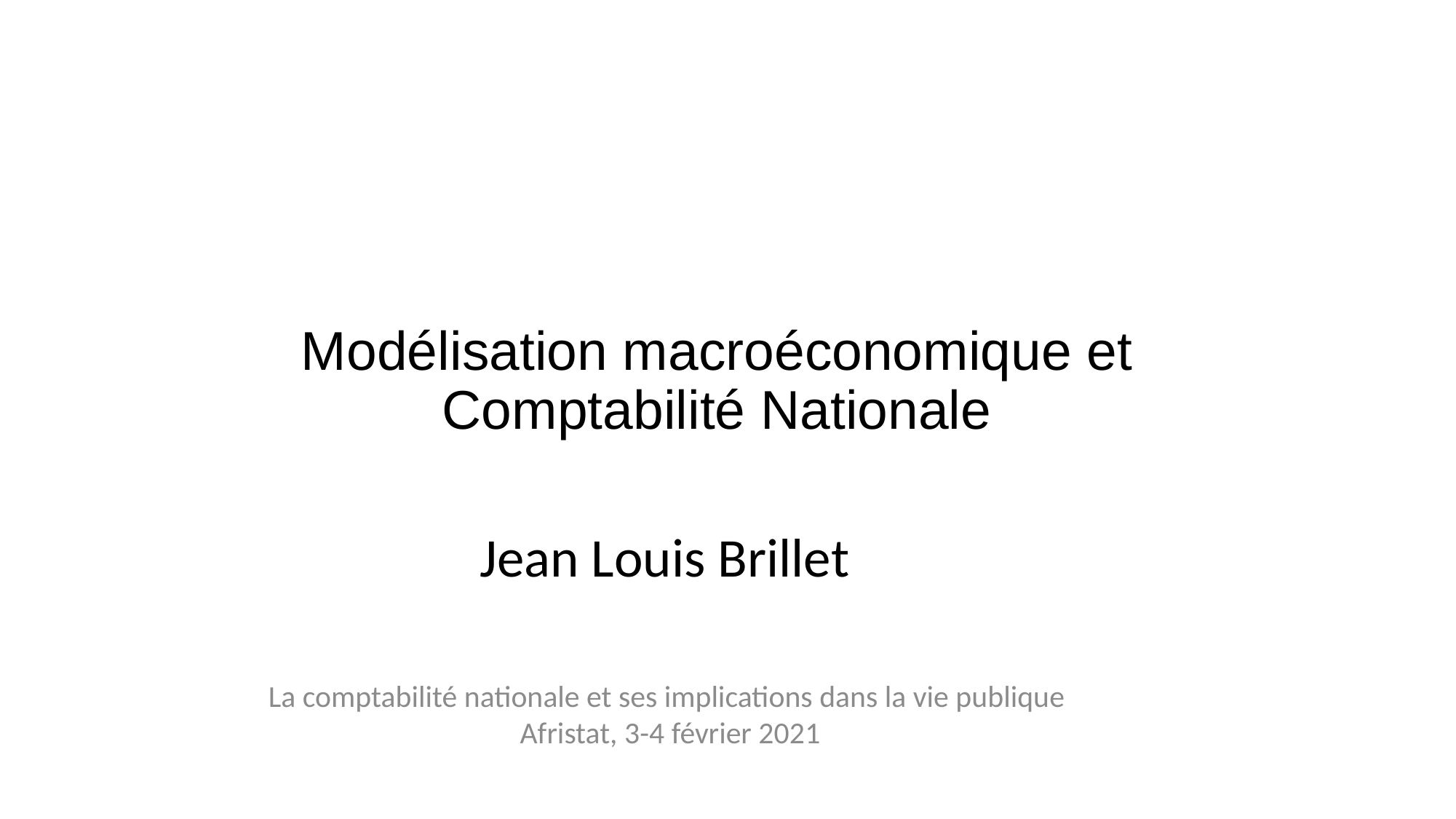

# Modélisation macroéconomique et Comptabilité Nationale
Jean Louis Brillet
La comptabilité nationale et ses implications dans la vie publique
Afristat, 3-4 février 2021